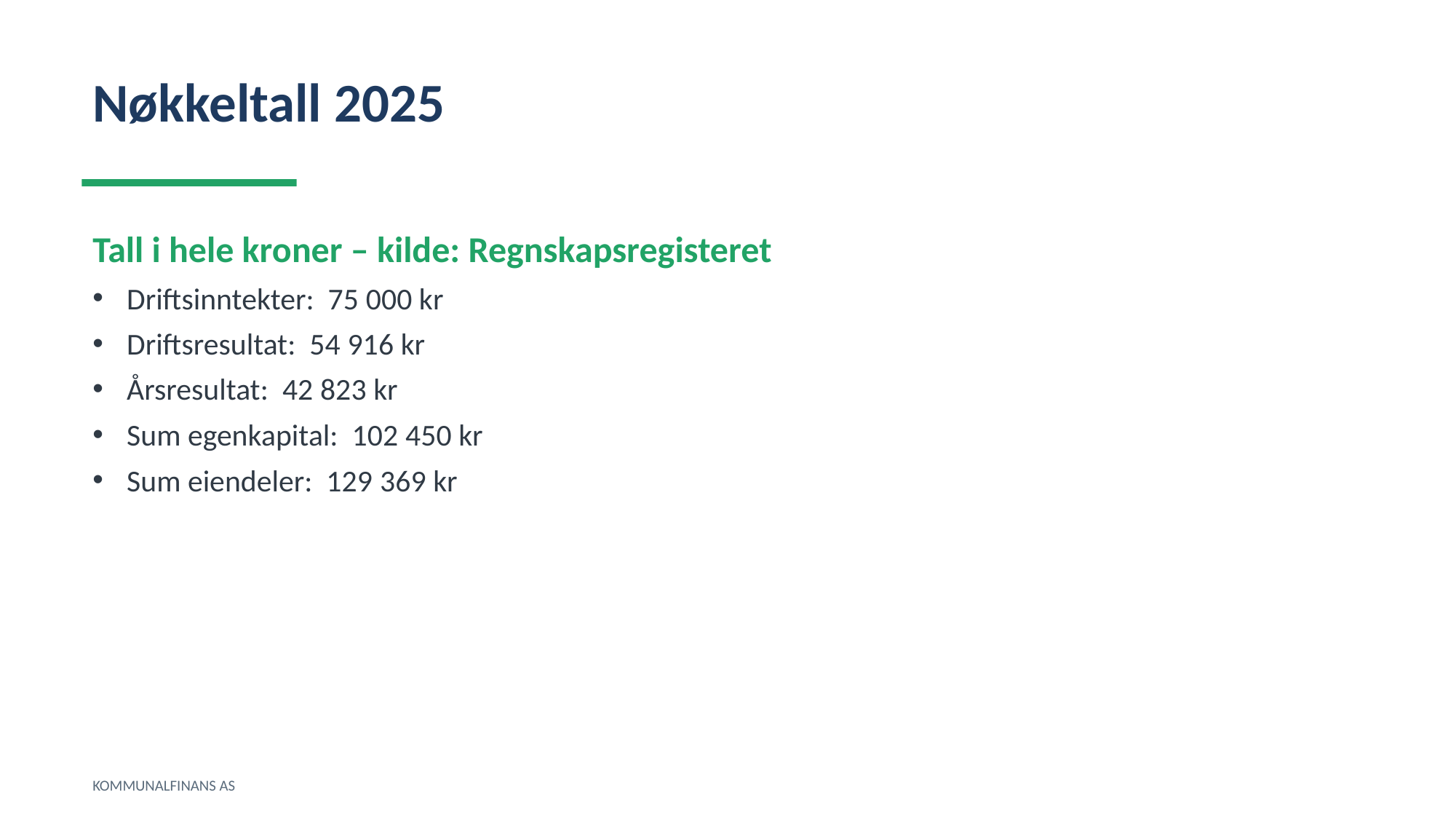

Nøkkeltall 2025

Tall i hele kroner – kilde: Regnskapsregisteret
Driftsinntekter:  75 000 kr
Driftsresultat:  54 916 kr
Årsresultat:  42 823 kr
Sum egenkapital:  102 450 kr
Sum eiendeler:  129 369 kr
KOMMUNALFINANS AS